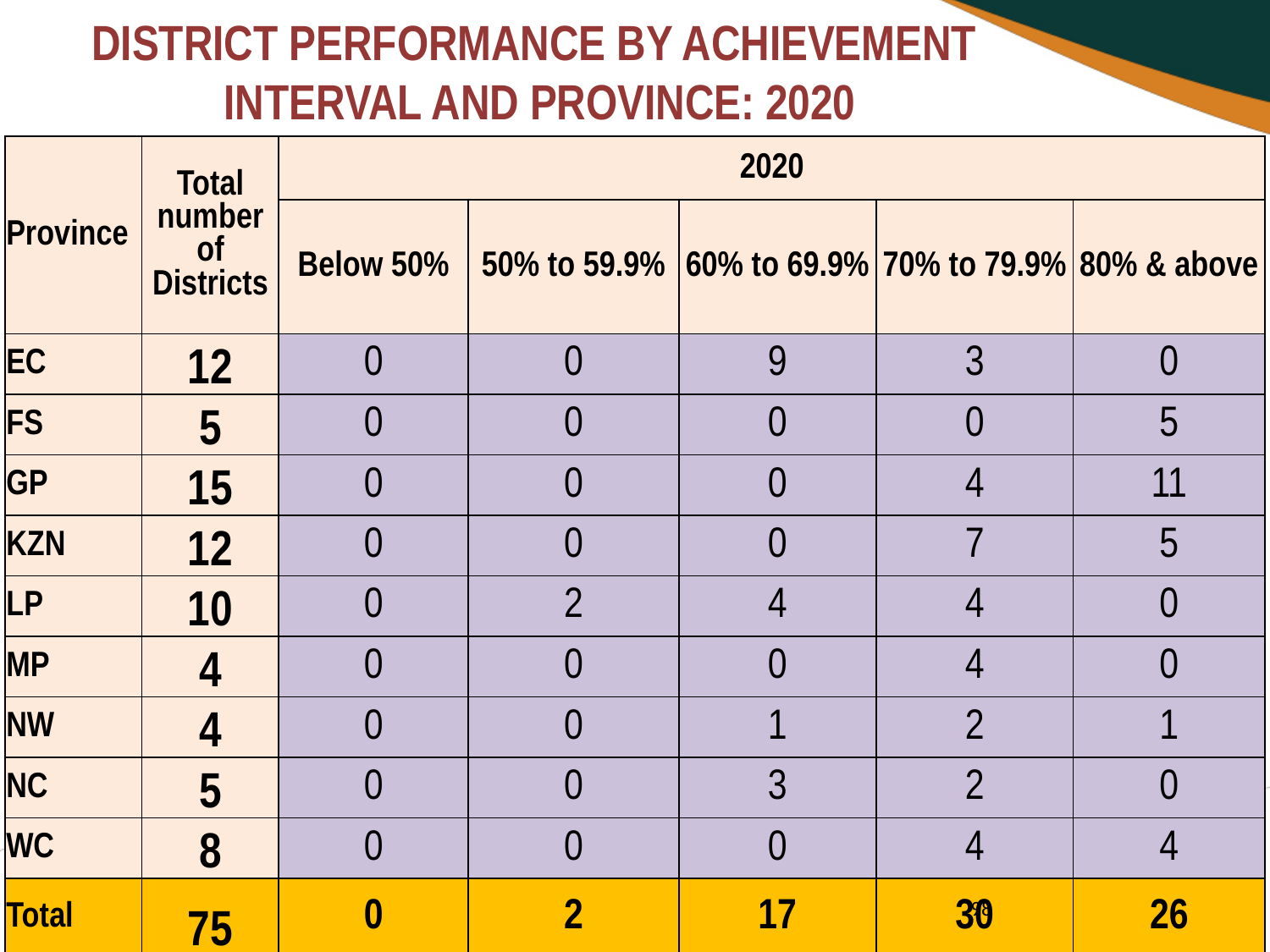

# DISTRICT PERFORMANCE BY ACHIEVEMENT INTERVAL AND PROVINCE: 2020
| Province | Total number of Districts | 2020 |  |  |  |  |
| --- | --- | --- | --- | --- | --- | --- |
|  |  | Below 50% | 50% to 59.9% | 60% to 69.9% | 70% to 79.9% | 80% & above |
| EC | 12 | 0 | 0 | 9 | 3 | 0 |
| FS | 5 | 0 | 0 | 0 | 0 | 5 |
| GP | 15 | 0 | 0 | 0 | 4 | 11 |
| KZN | 12 | 0 | 0 | 0 | 7 | 5 |
| LP | 10 | 0 | 2 | 4 | 4 | 0 |
| MP | 4 | 0 | 0 | 0 | 4 | 0 |
| NW | 4 | 0 | 0 | 1 | 2 | 1 |
| NC | 5 | 0 | 0 | 3 | 2 | 0 |
| WC | 8 | 0 | 0 | 0 | 4 | 4 |
| Total | 75 | 0 | 2 | 17 | 30 | 26 |
98